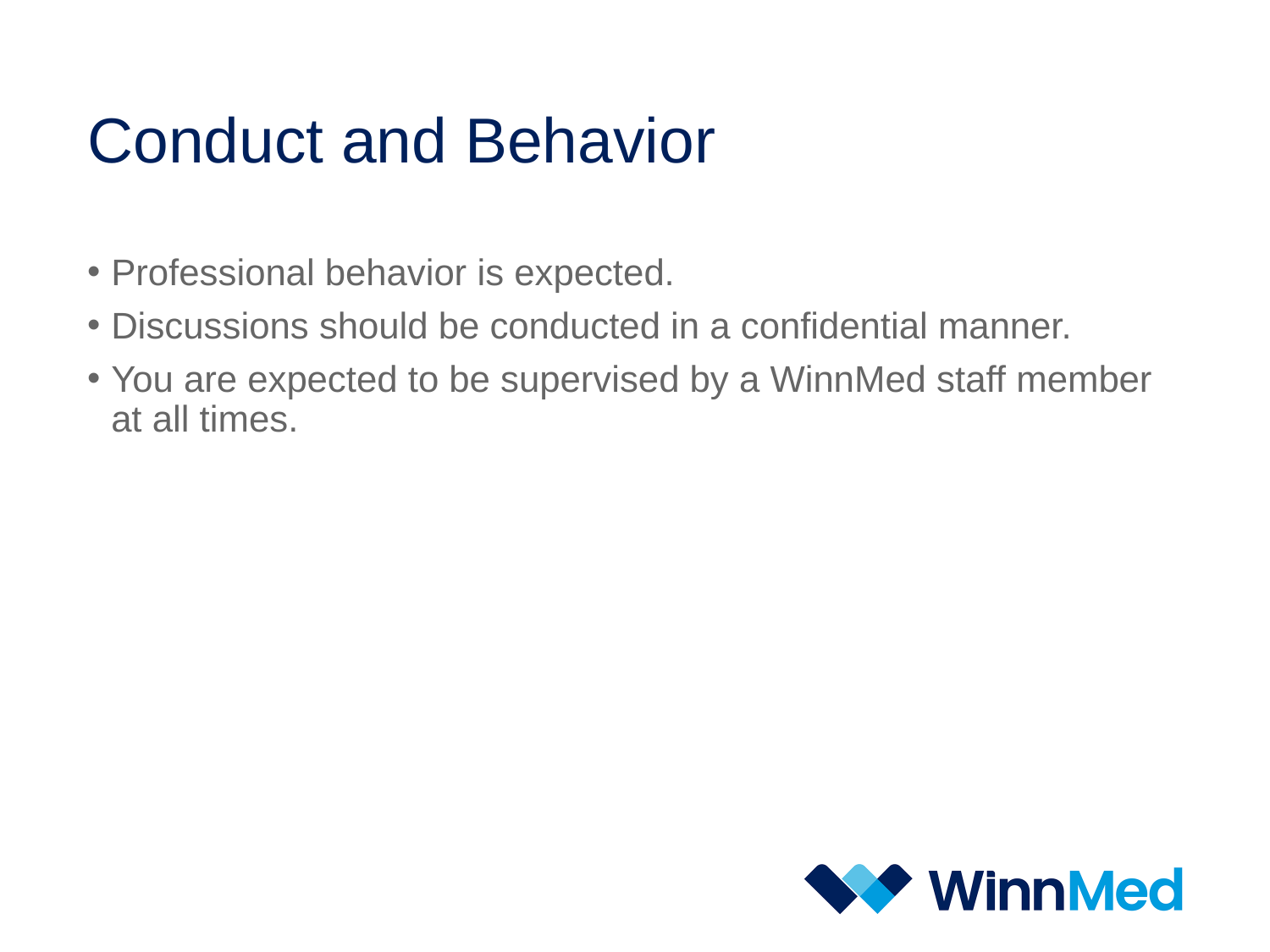

# Conduct and Behavior
Professional behavior is expected.
Discussions should be conducted in a confidential manner.
You are expected to be supervised by a WinnMed staff member at all times.